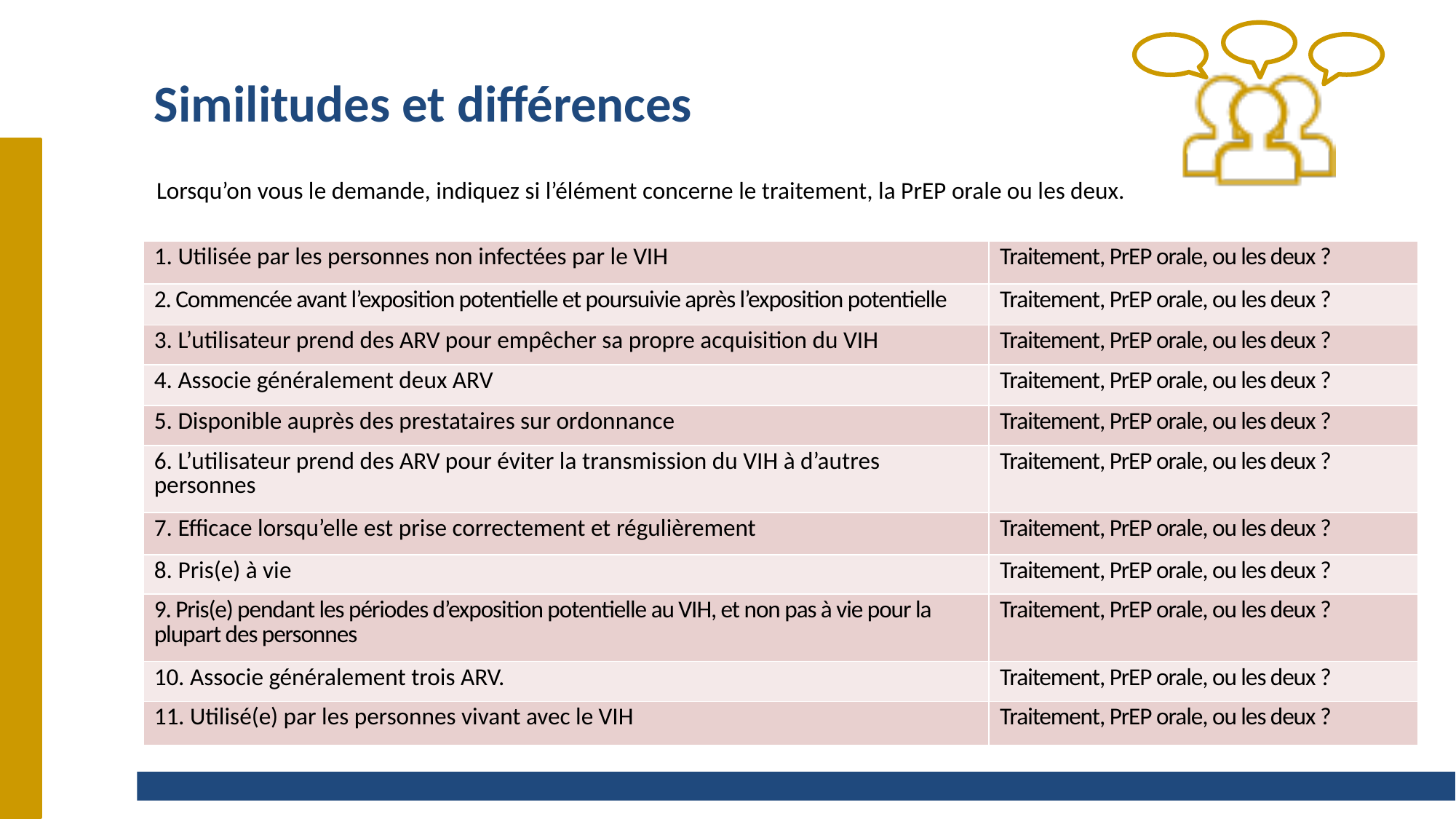

# Similitudes et différences
Lorsqu’on vous le demande, indiquez si l’élément concerne le traitement, la PrEP orale ou les deux.
| 1. Utilisée par les personnes non infectées par le VIH | Traitement, PrEP orale, ou les deux ? |
| --- | --- |
| 2. Commencée avant l’exposition potentielle et poursuivie après l’exposition potentielle | Traitement, PrEP orale, ou les deux ? |
| 3. L’utilisateur prend des ARV pour empêcher sa propre acquisition du VIH | Traitement, PrEP orale, ou les deux ? |
| 4. Associe généralement deux ARV | Traitement, PrEP orale, ou les deux ? |
| 5. Disponible auprès des prestataires sur ordonnance | Traitement, PrEP orale, ou les deux ? |
| 6. L’utilisateur prend des ARV pour éviter la transmission du VIH à d’autres personnes | Traitement, PrEP orale, ou les deux ? |
| 7. Efficace lorsqu’elle est prise correctement et régulièrement | Traitement, PrEP orale, ou les deux ? |
| 8. Pris(e) à vie | Traitement, PrEP orale, ou les deux ? |
| 9. Pris(e) pendant les périodes d’exposition potentielle au VIH, et non pas à vie pour la plupart des personnes | Traitement, PrEP orale, ou les deux ? |
| 10. Associe généralement trois ARV. | Traitement, PrEP orale, ou les deux ? |
| 11. Utilisé(e) par les personnes vivant avec le VIH | Traitement, PrEP orale, ou les deux ? |